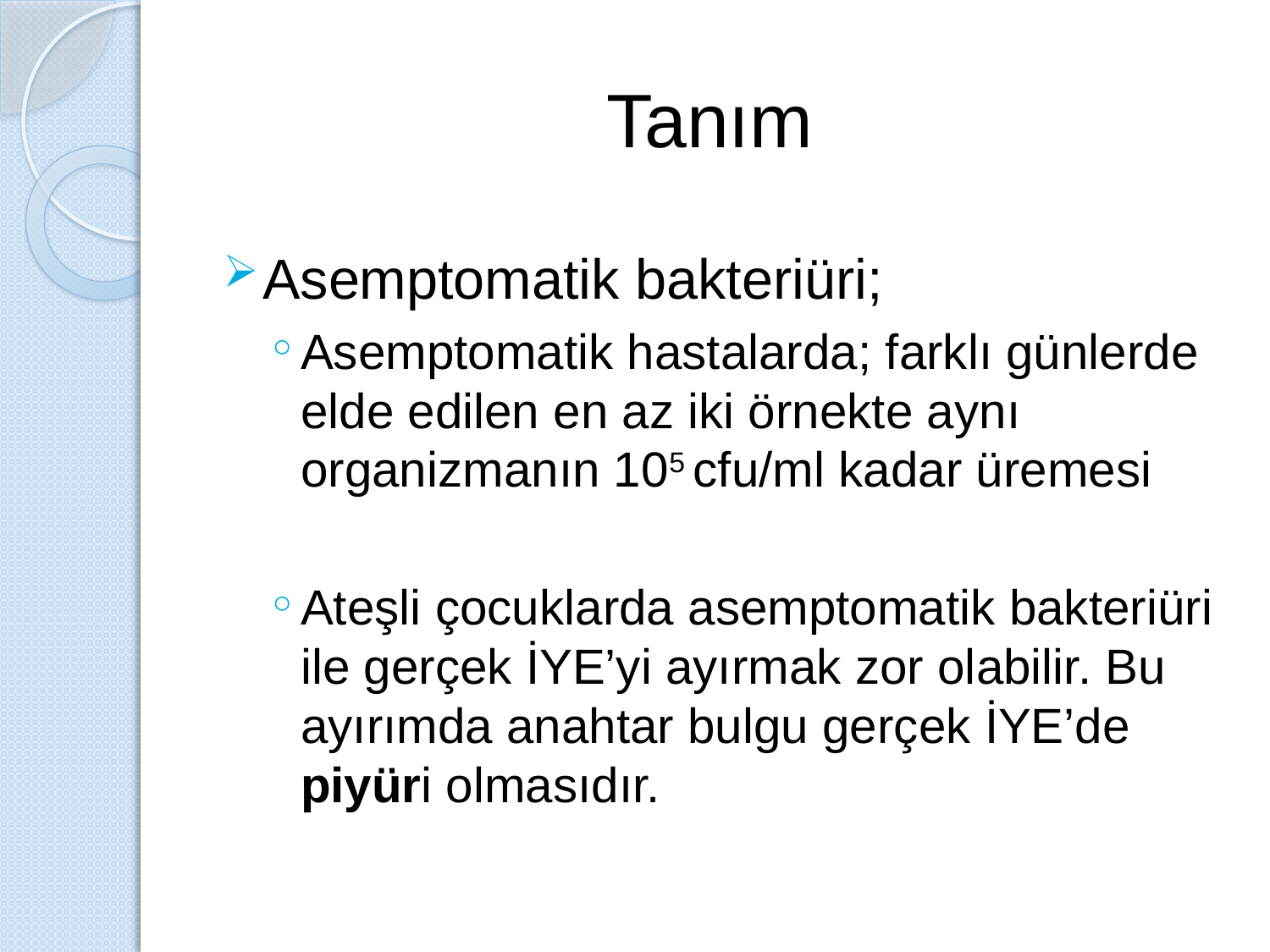

# Tanım
Asemptomatik bakteriüri;
Asemptomatik hastalarda; farklı günlerde elde edilen en az iki örnekte aynı organizmanın 105 cfu/ml kadar üremesi

Ateşli çocuklarda asemptomatik bakteriüri ile gerçek İYE’yi ayırmak zor olabilir. Bu ayırımda anahtar bulgu gerçek İYE’de piyüri olmasıdır.